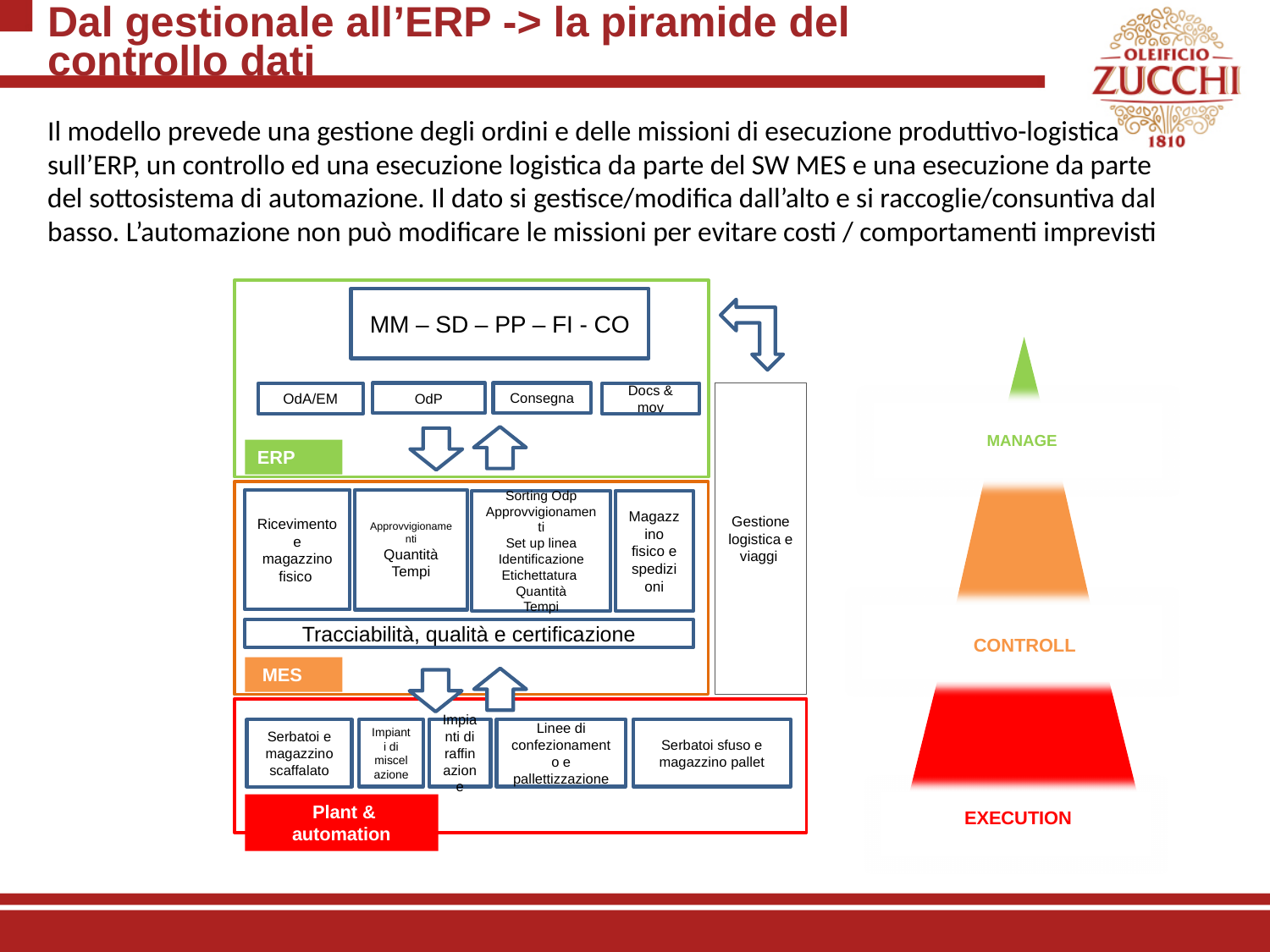

Dal gestionale all’ERP -> la piramide del controllo dati
Il modello prevede una gestione degli ordini e delle missioni di esecuzione produttivo-logistica
sull’ERP, un controllo ed una esecuzione logistica da parte del SW MES e una esecuzione da parte del sottosistema di automazione. Il dato si gestisce/modifica dall’alto e si raccoglie/consuntiva dal basso. L’automazione non può modificare le missioni per evitare costi / comportamenti imprevisti

MM – SD – PP – FI - CO

Consegna
Gestione logistica e viaggi
OdP
OdA/EM
Docs & mov

  MANAGE

ERP

Ricevimento e magazzino fisico
Approvvigionamenti
Quantità
Tempi
Sorting Odp
Approvvigionamenti
Set up linea
Identificazione Etichettatura
Quantità
Tempi
Magazzino fisico e spedizioni

     CONTROLL

Tracciabilità, qualità e certificazione
 MES

Impianti di miscelazione
Impianti di raffinazione
Linee di confezionamento e pallettizzazione
Serbatoi sfuso e magazzino pallet
Serbatoi e magazzino scaffalato

 EXECUTION

 Plant & automation